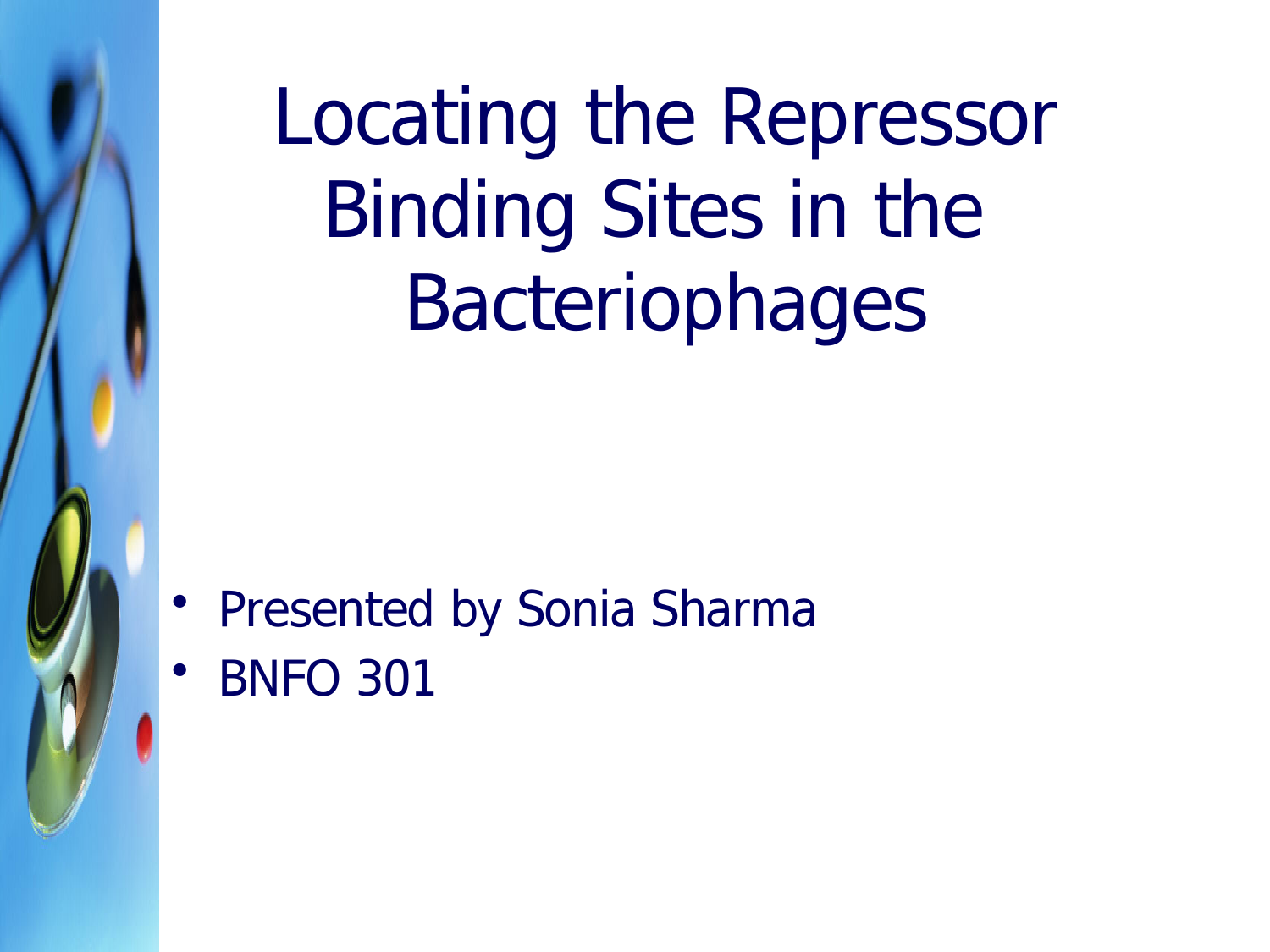

# Locating the Repressor Binding Sites in the  Bacteriophages
Presented by Sonia Sharma
BNFO 301